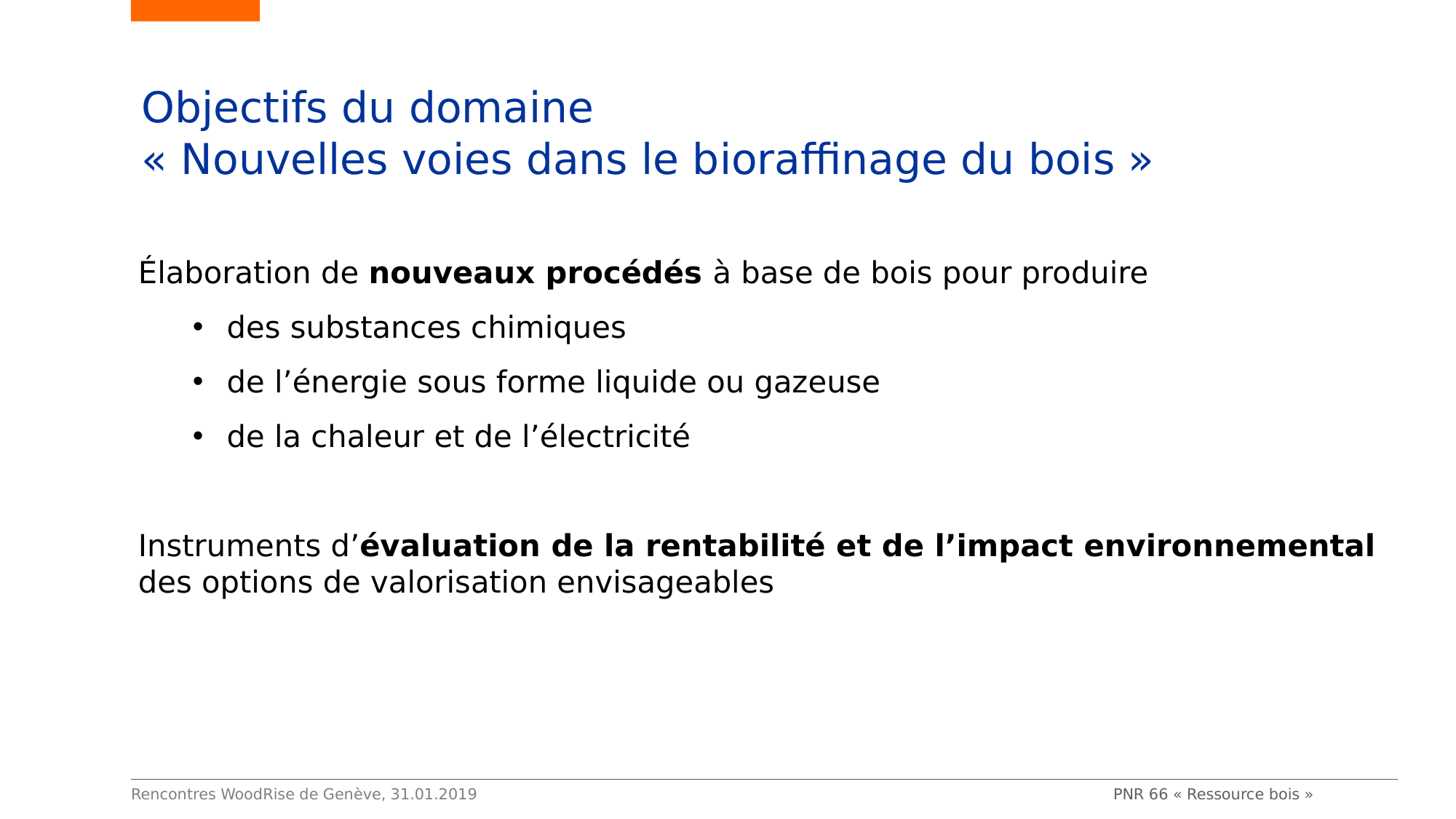

Objectifs du domaine
« Nouvelles voies dans le bioraffinage du bois »
Élaboration de nouveaux procédés à base de bois pour produire
des substances chimiques
de l’énergie sous forme liquide ou gazeuse
de la chaleur et de l’électricité

Instruments d’évaluation de la rentabilité et de l’impact environnemental des options de valorisation envisageables